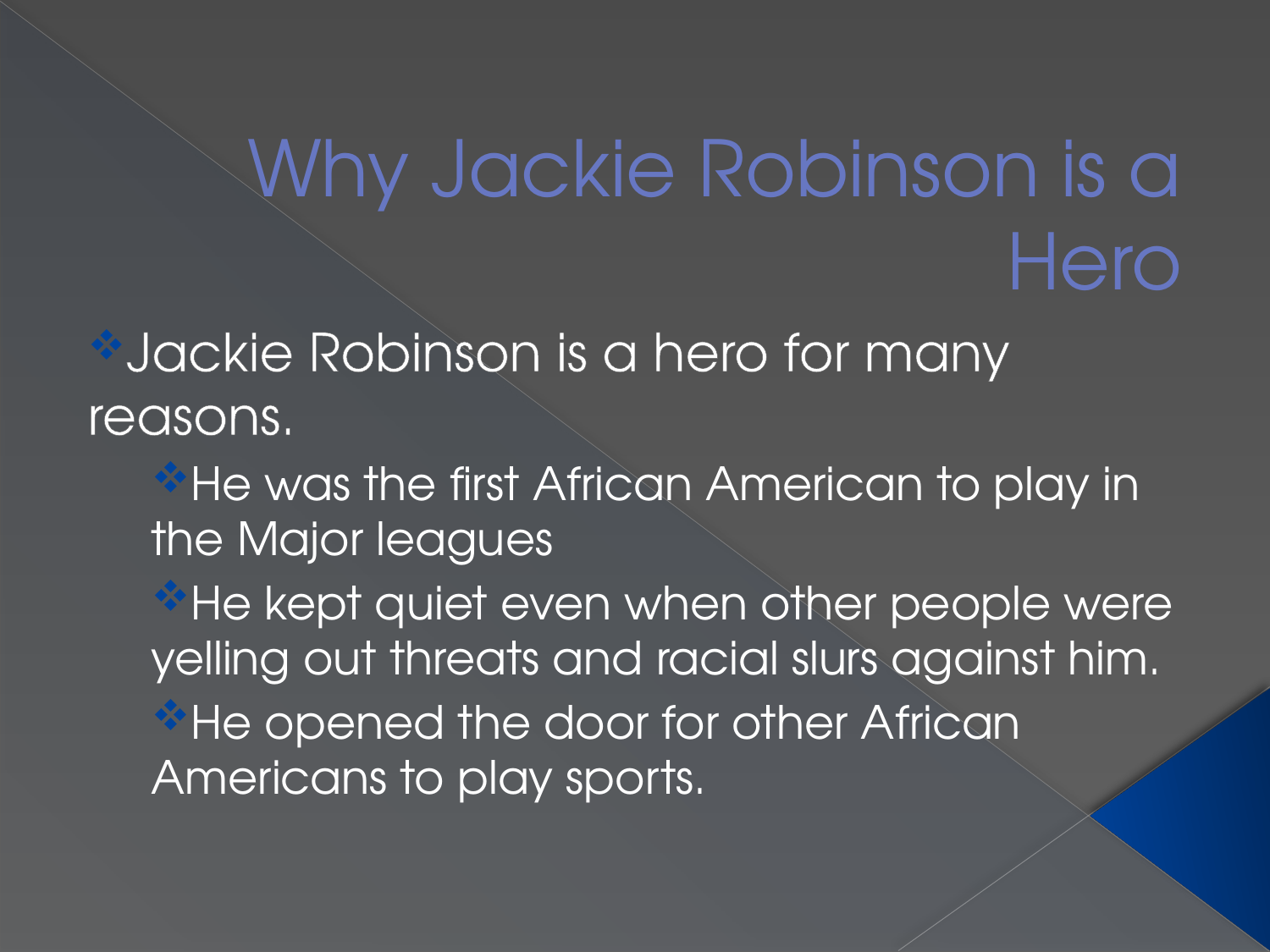

# Why Jackie Robinson is a Hero
Jackie Robinson is a hero for many reasons.
He was the first African American to play in the Major leagues
He kept quiet even when other people were yelling out threats and racial slurs against him.
He opened the door for other African Americans to play sports.